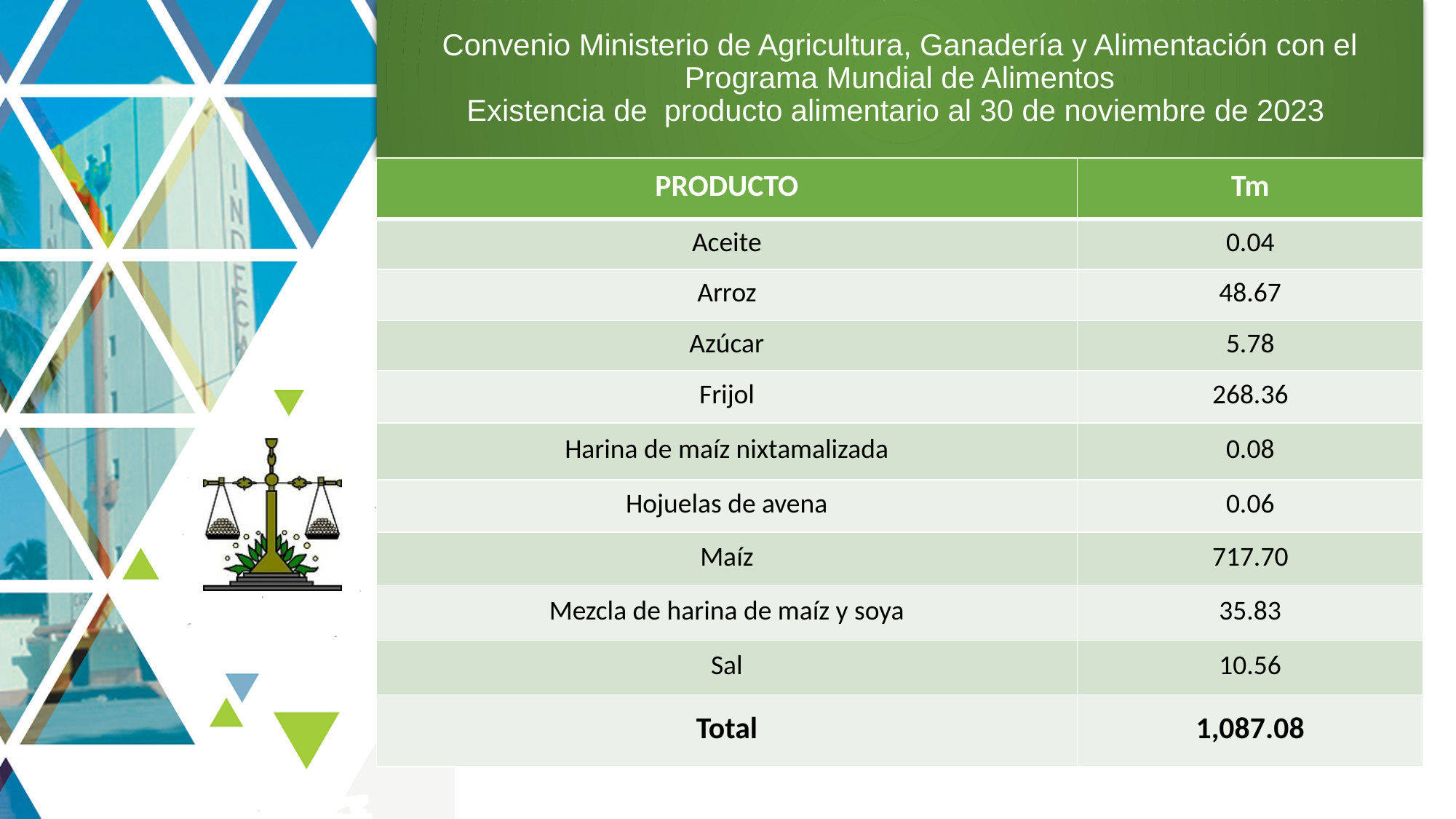

# Convenio Ministerio de Agricultura, Ganadería y Alimentación con el Programa Mundial de Alimentos Existencia de  producto alimentario al 30 de noviembre de 2023
| PRODUCTO | Tm |
| --- | --- |
| Aceite | 0.04 |
| Arroz | 48.67 |
| Azúcar | 5.78 |
| Frijol | 268.36 |
| Harina de maíz nixtamalizada | 0.08 |
| Hojuelas de avena | 0.06 |
| Maíz | 717.70 |
| Mezcla de harina de maíz y soya | 35.83 |
| Sal | 10.56 |
| Total | 1,087.08 |
3